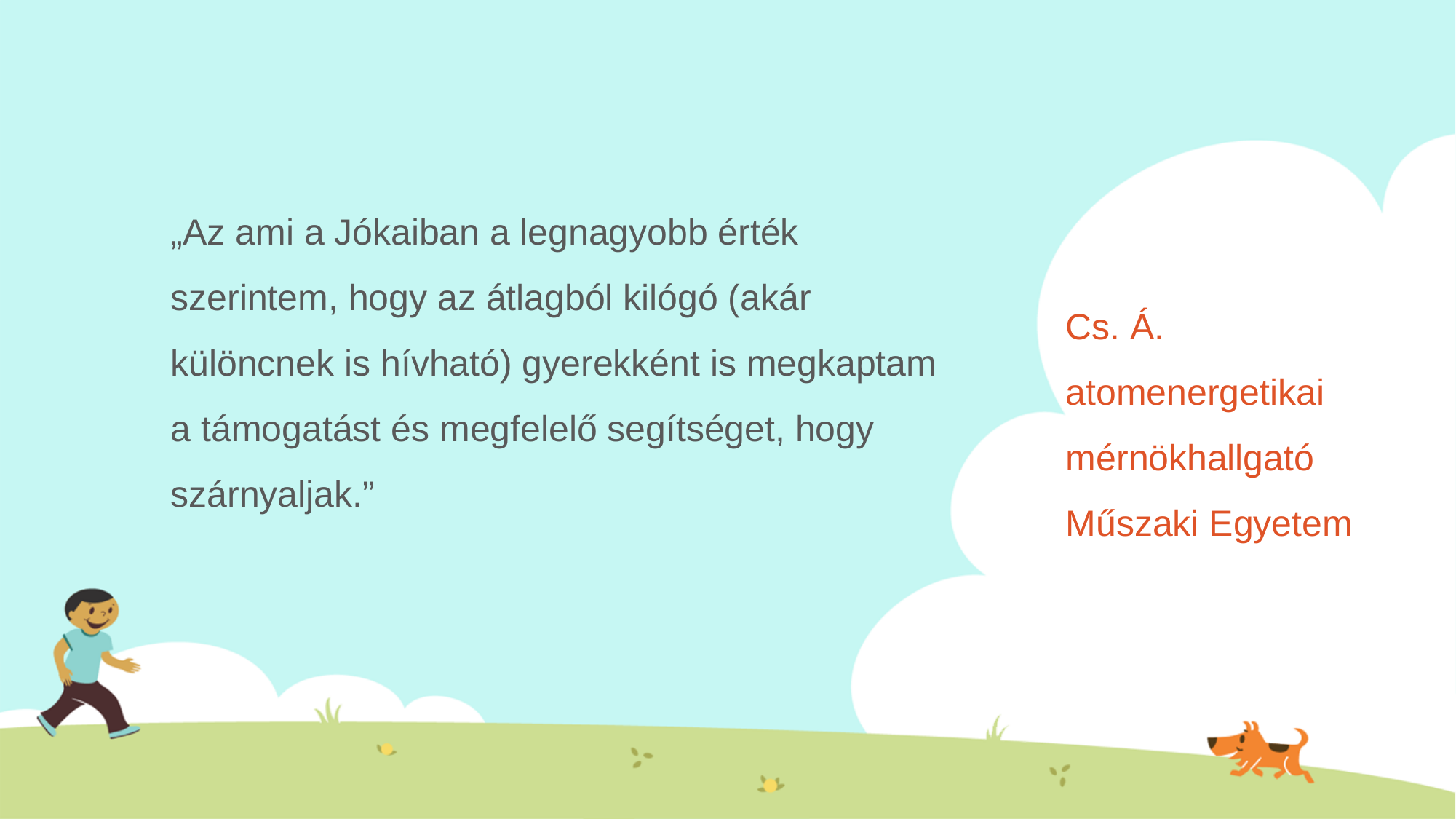

„Az ami a Jókaiban a legnagyobb érték szerintem, hogy az átlagból kilógó (akár különcnek is hívható) gyerekként is megkaptam a támogatást és megfelelő segítséget, hogy szárnyaljak.”
# Cs. Á. atomenergetikai mérnökhallgató Műszaki Egyetem